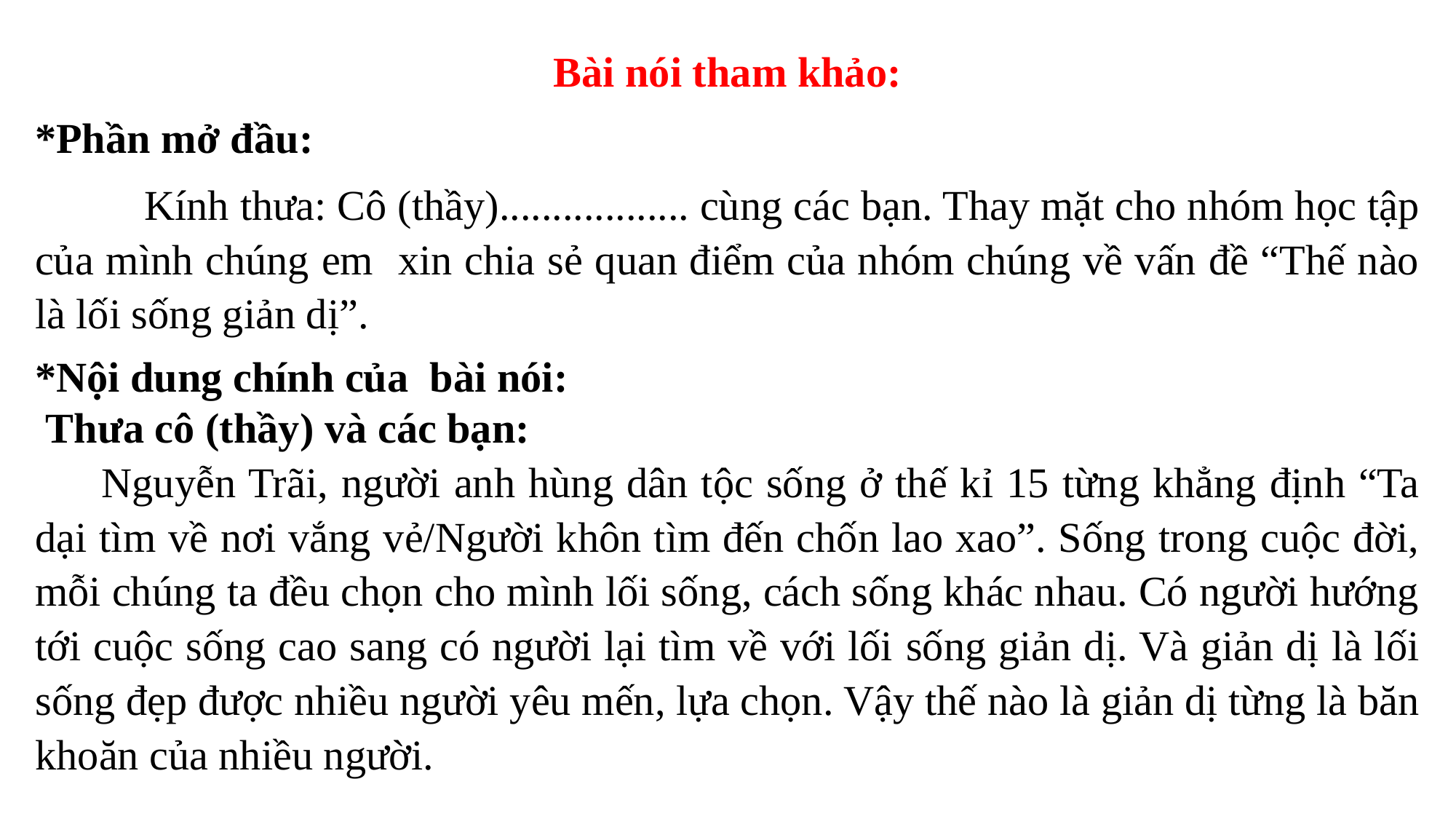

Bài nói tham khảo:
*Phần mở đầu:
	Kính thưa: Cô (thầy).................. cùng các bạn. Thay mặt cho nhóm học tập của mình chúng em  xin chia sẻ quan điểm của nhóm chúng về vấn đề “Thế nào là lối sống giản dị”.
*Nội dung chính của  bài nói:
 Thưa cô (thầy) và các bạn:
     Nguyễn Trãi, người anh hùng dân tộc sống ở thế kỉ 15 từng khẳng định “Ta dại tìm về nơi vắng vẻ/Người khôn tìm đến chốn lao xao”. Sống trong cuộc đời, mỗi chúng ta đều chọn cho mình lối sống, cách sống khác nhau. Có người hướng tới cuộc sống cao sang có người lại tìm về với lối sống giản dị. Và giản dị là lối sống đẹp được nhiều người yêu mến, lựa chọn. Vậy thế nào là giản dị từng là băn khoăn của nhiều người.